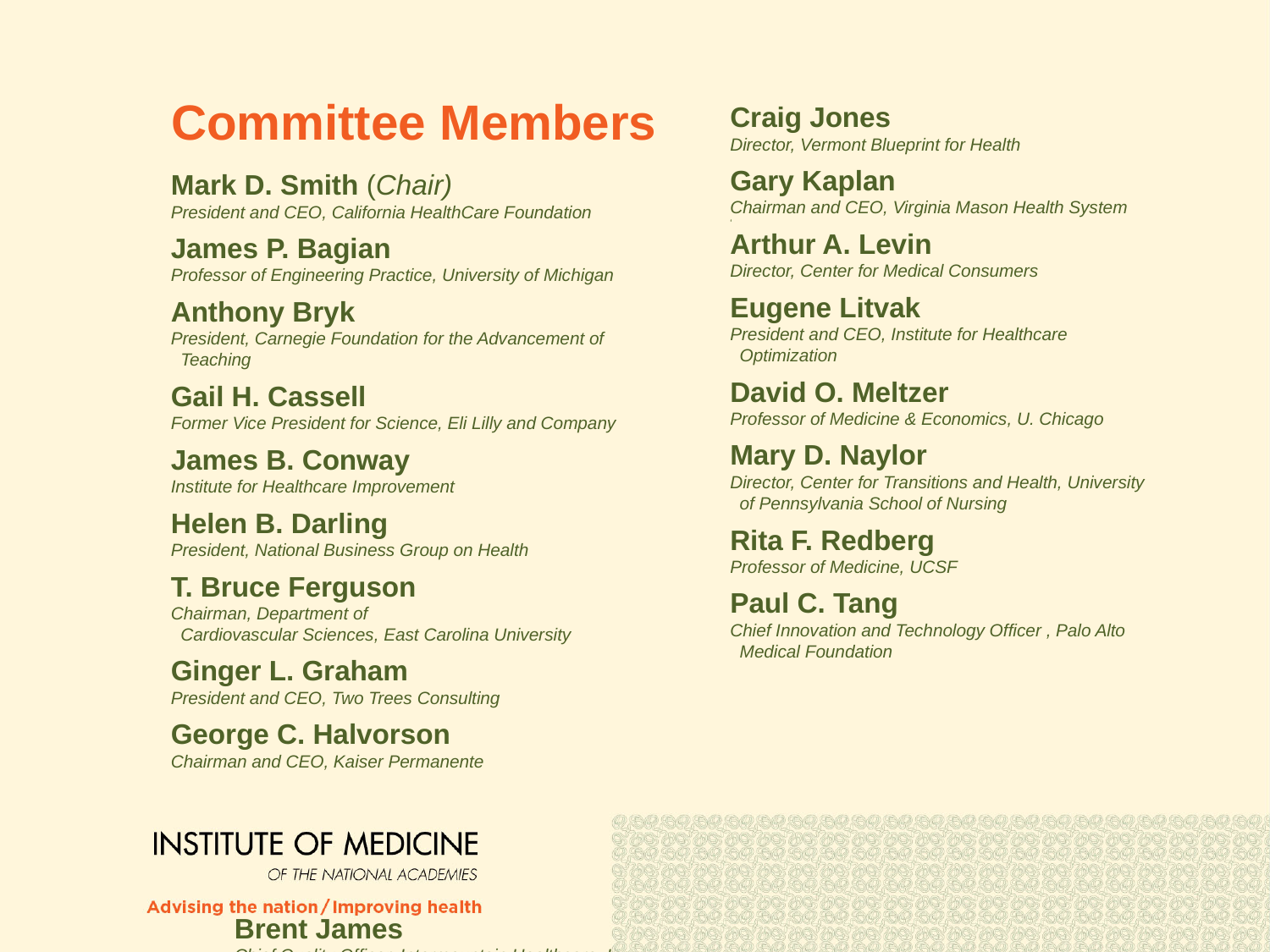

# Committee Members

Mark D. Smith (Chair)
President and CEO, California HealthCare Foundation

James P. Bagian
Professor of Engineering Practice, University of Michigan

Anthony Bryk
President, Carnegie Foundation for the Advancement of
  Teaching

Gail H. Cassell
Former Vice President for Science, Eli Lilly and Company

James B. Conway
Institute for Healthcare Improvement

Helen B. Darling
President, National Business Group on Health

T. Bruce Ferguson
Chairman, Department of
  Cardiovascular Sciences, East Carolina University

Ginger L. Graham
President and CEO, Two Trees Consulting

George C. Halvorson
Chairman and CEO, Kaiser Permanente

Brent James
Chief Quality Officer, Intermountain Healthcare, Inc.

Craig Jones
Director, Vermont Blueprint for Health

Gary Kaplan
Chairman and CEO, Virginia Mason Health System
‘
Arthur A. Levin
Director, Center for Medical Consumers

Eugene Litvak
President and CEO, Institute for Healthcare
  Optimization

David O. Meltzer
Professor of Medicine & Economics, U. Chicago

Mary D. Naylor
Director, Center for Transitions and Health, University
  of Pennsylvania School of Nursing

Rita F. Redberg
Professor of Medicine, UCSF

Paul C. Tang
Chief Innovation and Technology Officer , Palo Alto
  Medical Foundation